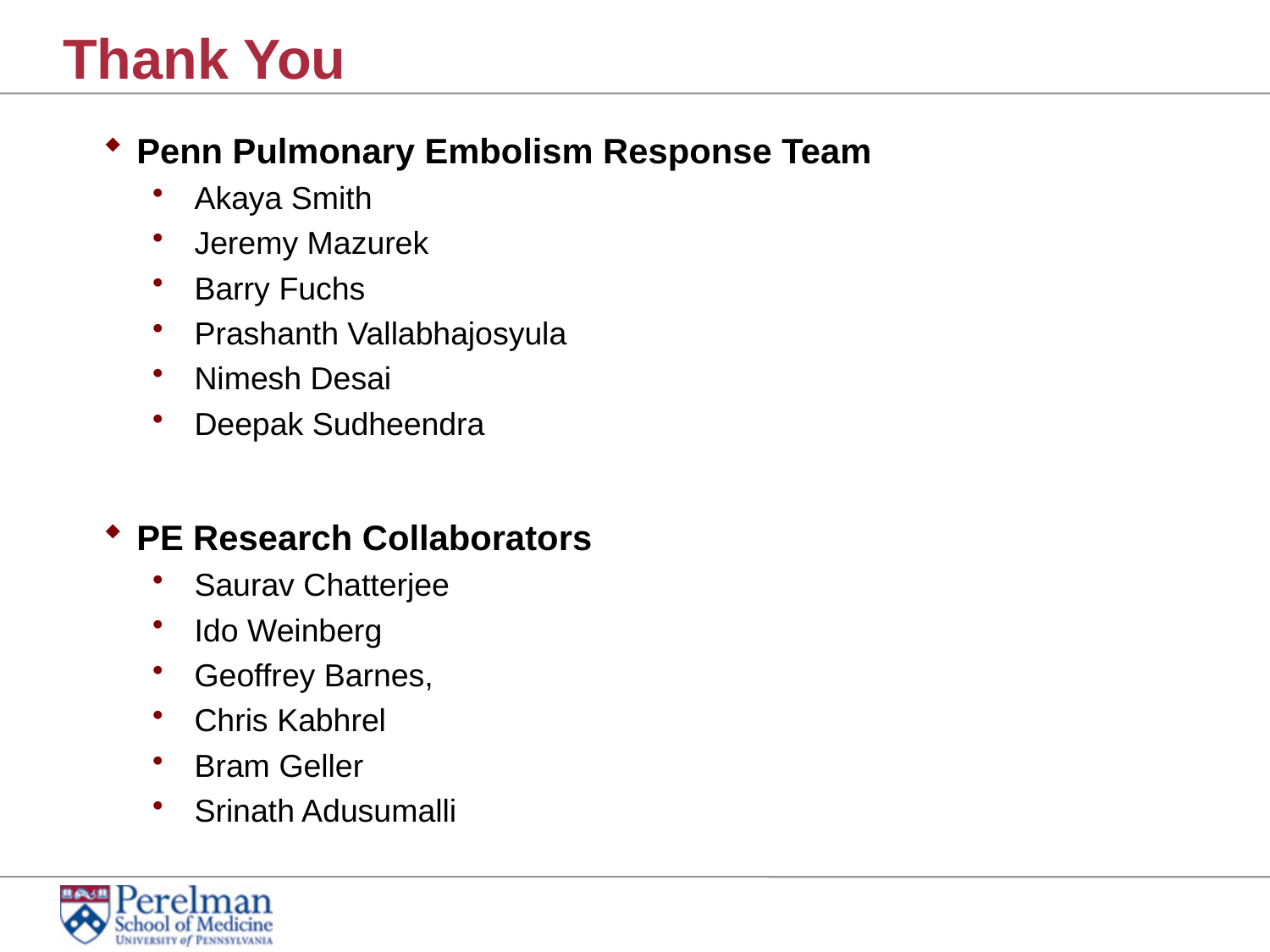

# Thank You
Penn Pulmonary Embolism Response Team
Akaya Smith
Jeremy Mazurek
Barry Fuchs
Prashanth Vallabhajosyula
Nimesh Desai
Deepak Sudheendra

PE Research Collaborators
Saurav Chatterjee
Ido Weinberg
Geoffrey Barnes,
Chris Kabhrel
Bram Geller
Srinath Adusumalli